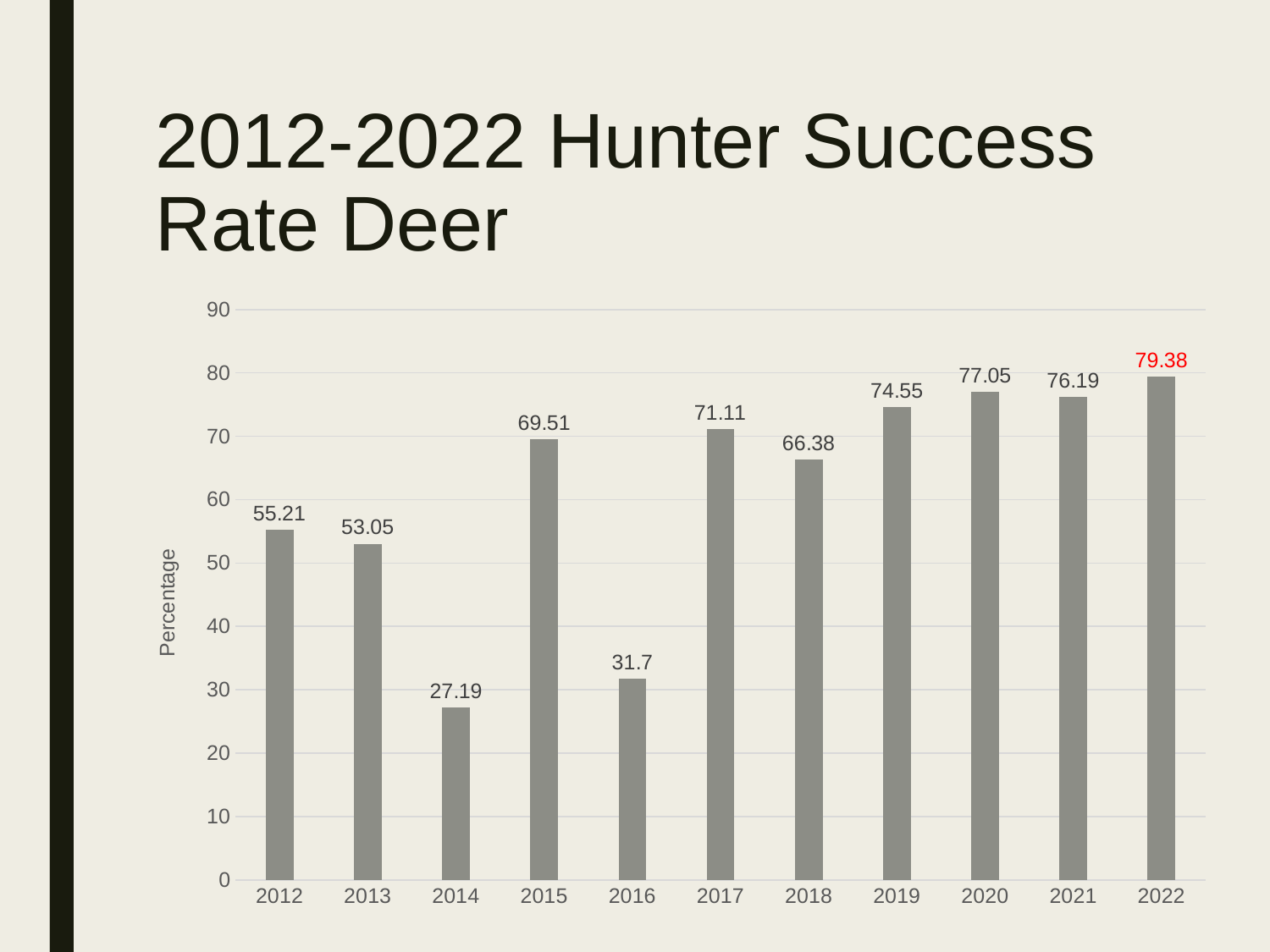

# 2012-2022 Hunter Success Rate Deer

### Chart

| Category |  |
|---|---|
| 2012 | 55.21 |
| 2013 | 53.05 |
| 2014 | 27.19 |
| 2015 | 69.51 |
| 2016 | 31.7 |
| 2017 | 71.11 |
| 2018 | 66.38 |
| 2019 | 74.55 |
| 2020 | 77.05 |
| 2021 | 76.19 |
| 2022 | 79.38 |